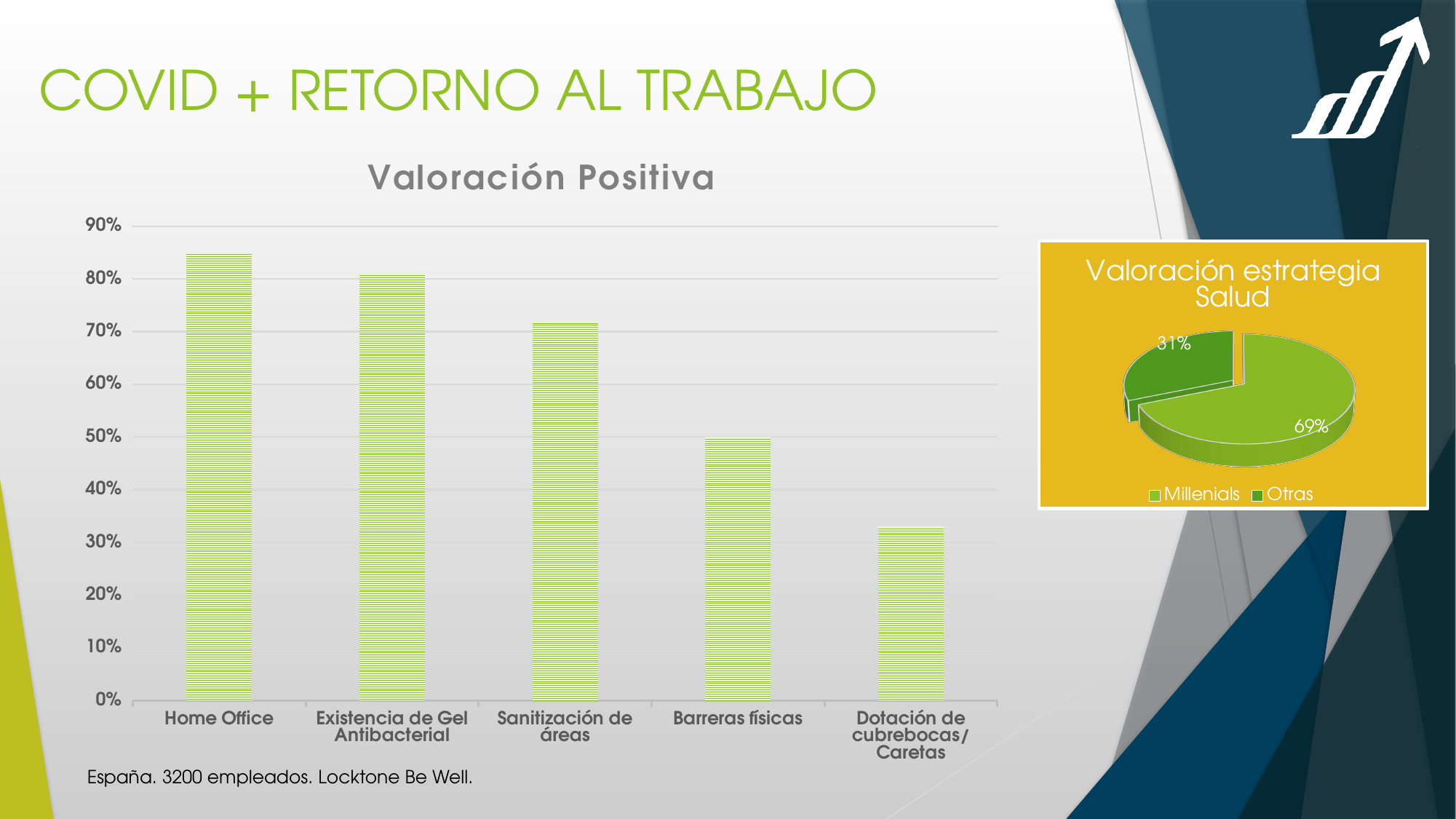

COVID + RETORNO AL TRABAJO

### Chart:

| Category | Valoración Positiva |
|---|---|
| Home Office | 0.85 |
| Existencia de Gel Antibacterial | 0.81 |
| Sanitización de áreas | 0.72 |
| Barreras físicas | 0.5 |
| Dotación de cubrebocas/ Caretas | 0.33 |

[unsupported chart]

España. 3200 empleados. Locktone Be Well.